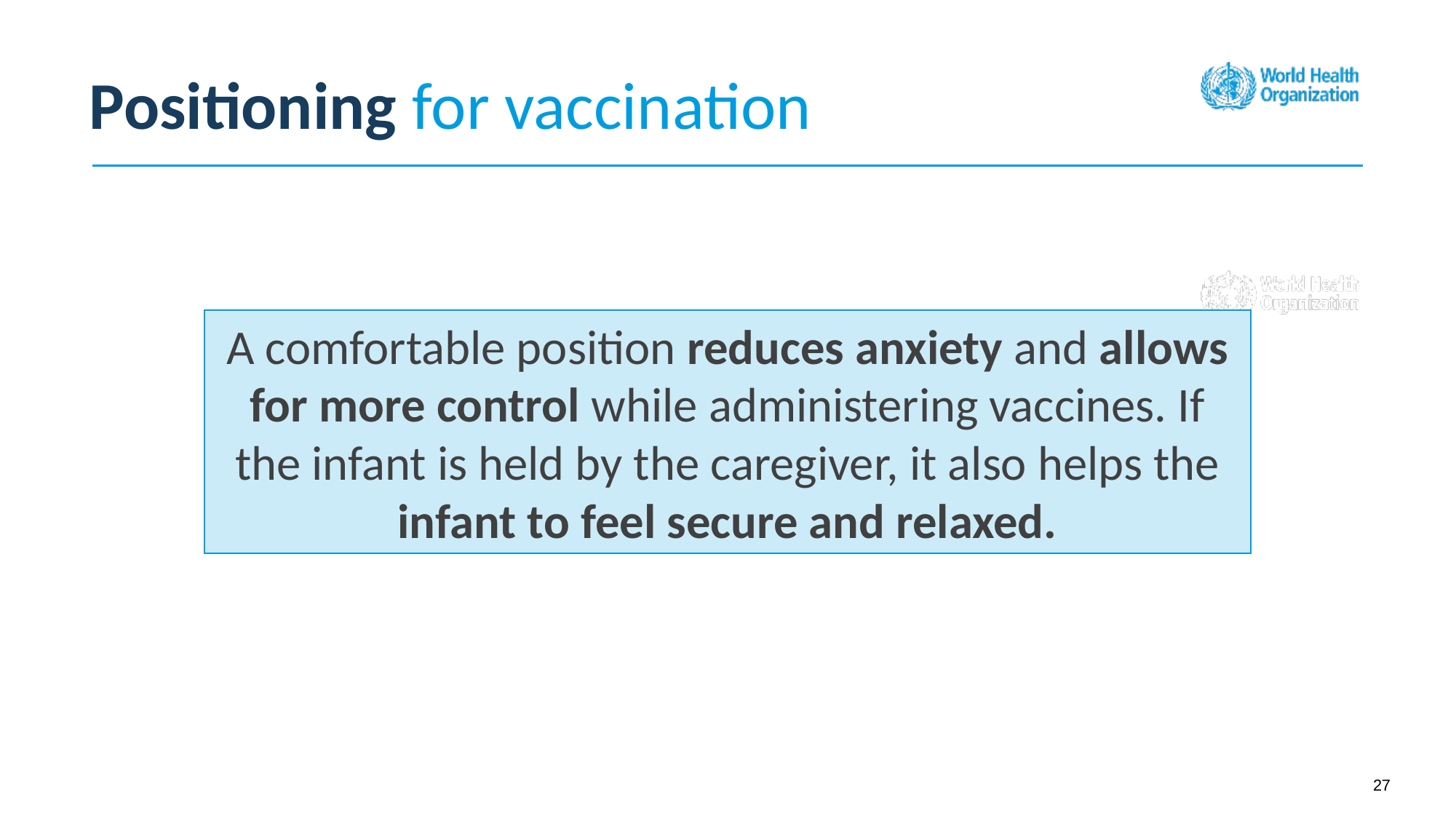

Positioning for vaccination
A comfortable position reduces anxiety and allows for more control while administering vaccines. If the infant is held by the caregiver, it also helps the infant to feel secure and relaxed.